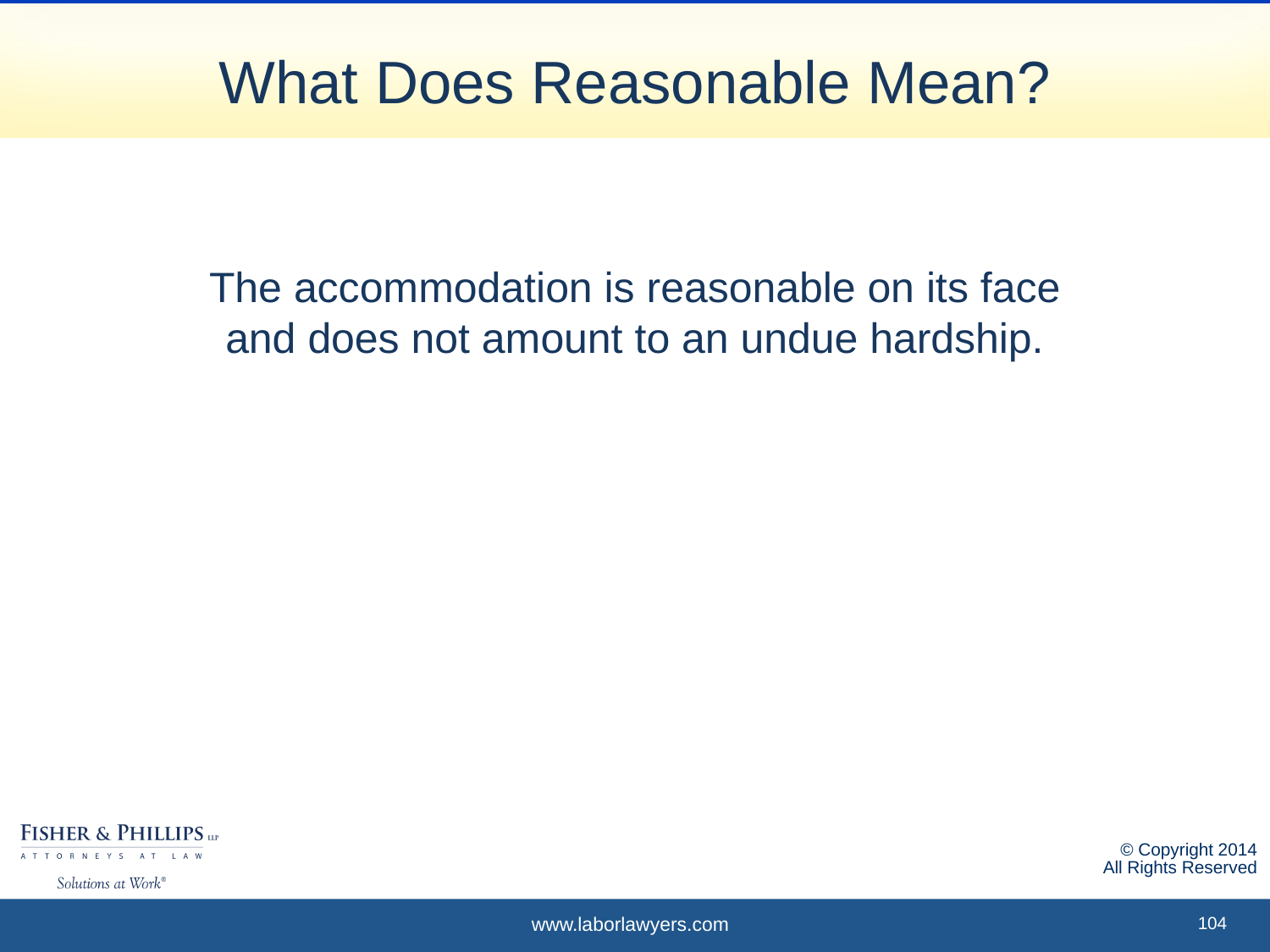

# What Does Reasonable Mean?
The accommodation is reasonable on its face and does not amount to an undue hardship.